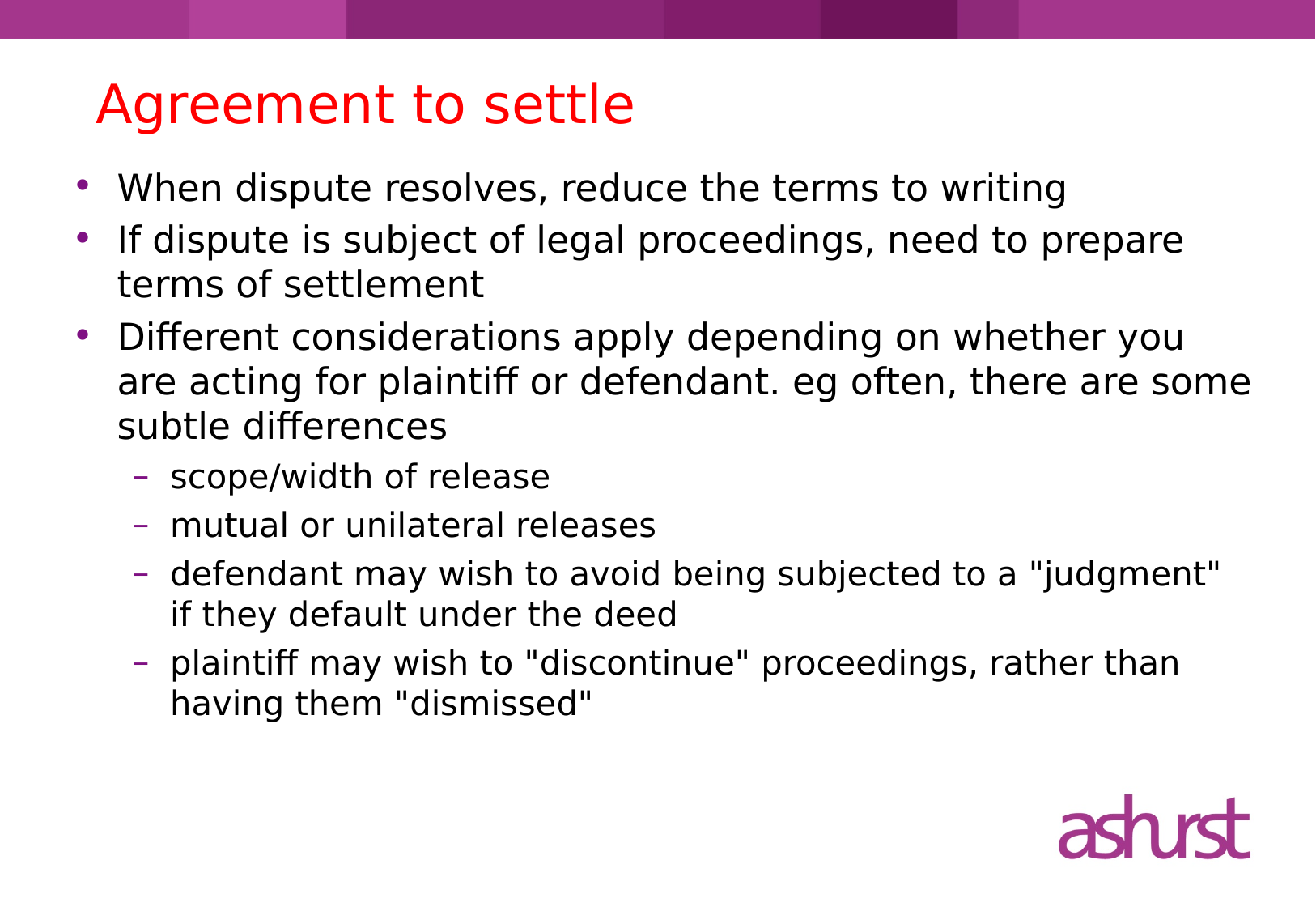

# Agreement to settle
When dispute resolves, reduce the terms to writing
If dispute is subject of legal proceedings, need to prepare terms of settlement
Different considerations apply depending on whether you are acting for plaintiff or defendant. eg often, there are some subtle differences
scope/width of release
mutual or unilateral releases
defendant may wish to avoid being subjected to a "judgment" if they default under the deed
plaintiff may wish to "discontinue" proceedings, rather than having them "dismissed"